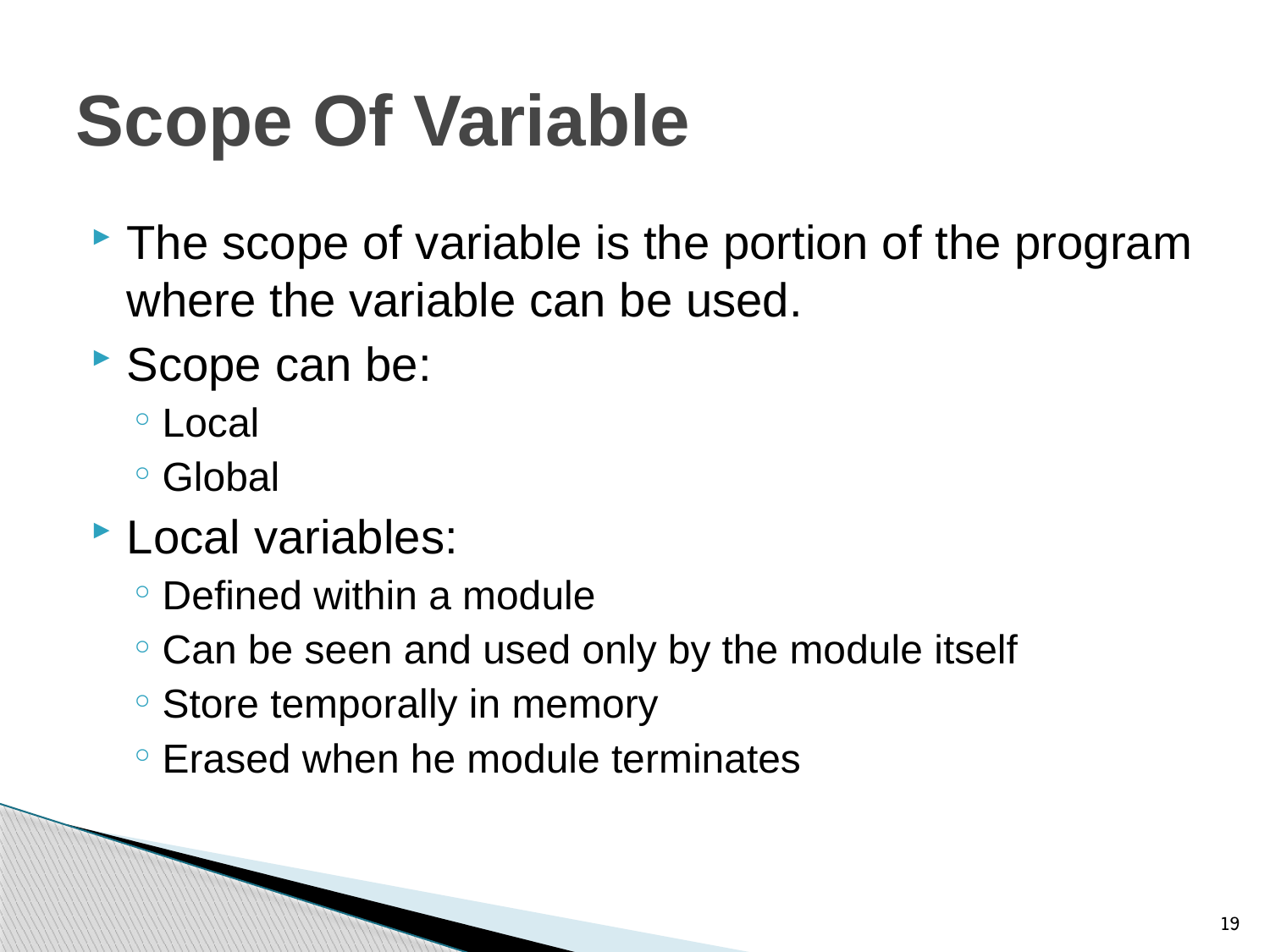

# Scope Of Variable
The scope of variable is the portion of the program where the variable can be used.
Scope can be:
Local
Global
Local variables:
Defined within a module
Can be seen and used only by the module itself
Store temporally in memory
Erased when he module terminates

19